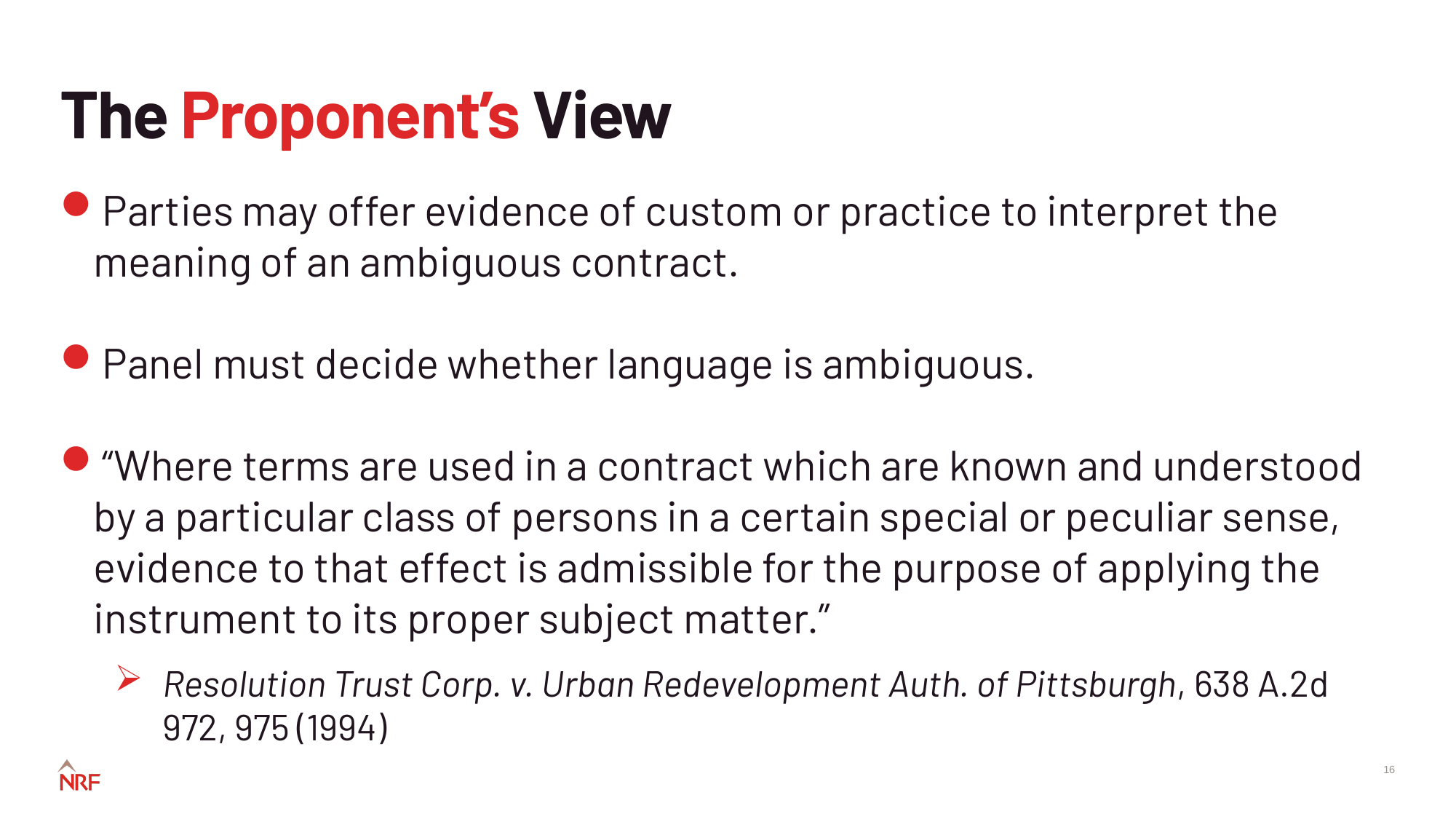

# The Proponent’s View
Parties may offer evidence of custom or practice to interpret the meaning of an ambiguous contract.

Panel must decide whether language is ambiguous.

“Where terms are used in a contract which are known and understood by a particular class of persons in a certain special or peculiar sense, evidence to that effect is admissible for the purpose of applying the instrument to its proper subject matter.”
Resolution Trust Corp. v. Urban Redevelopment Auth. of Pittsburgh, 638 A.2d 972, 975 (1994)

16